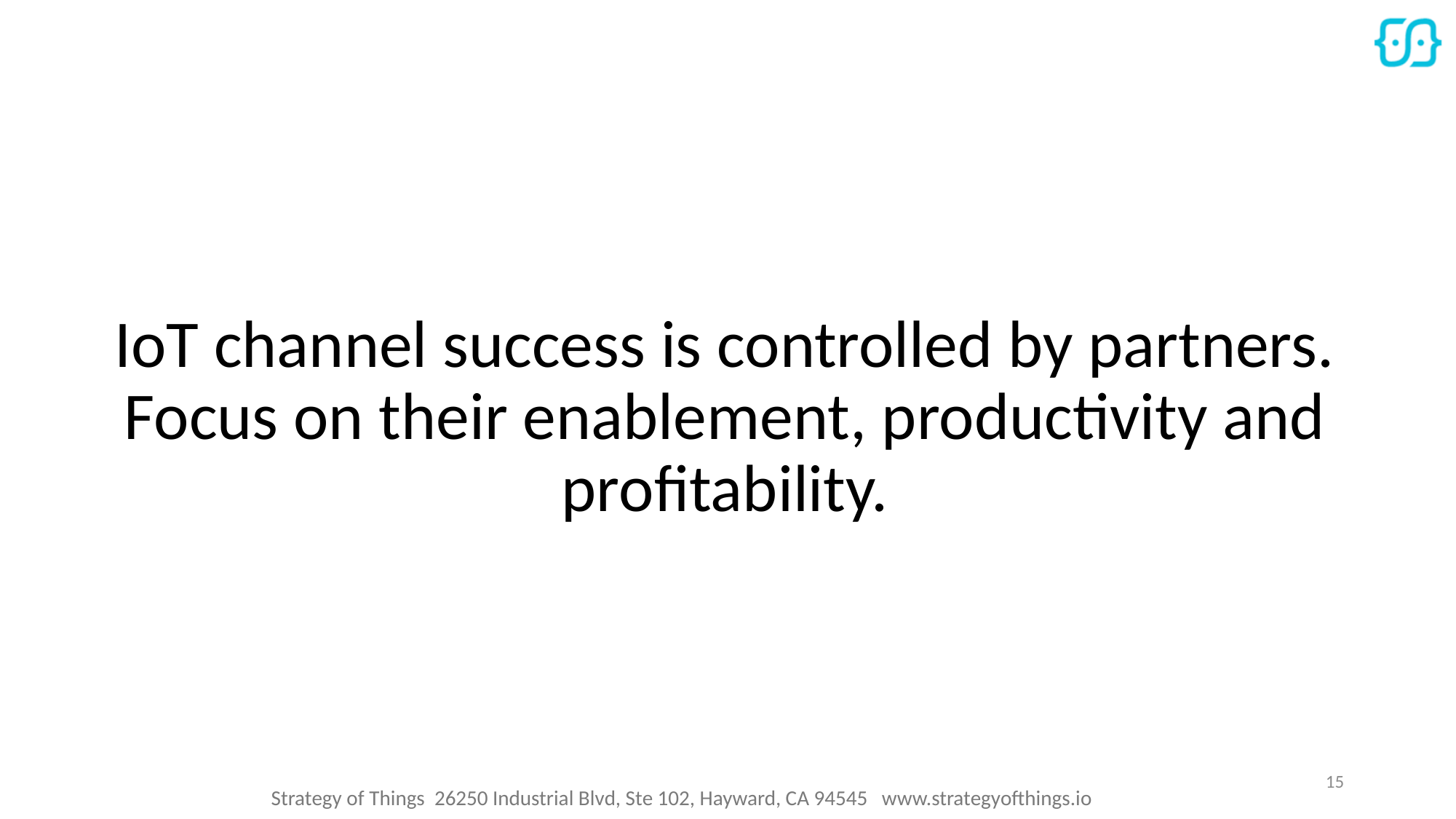

IoT channel success is controlled by partners. Focus on their enablement, productivity and profitability.
15